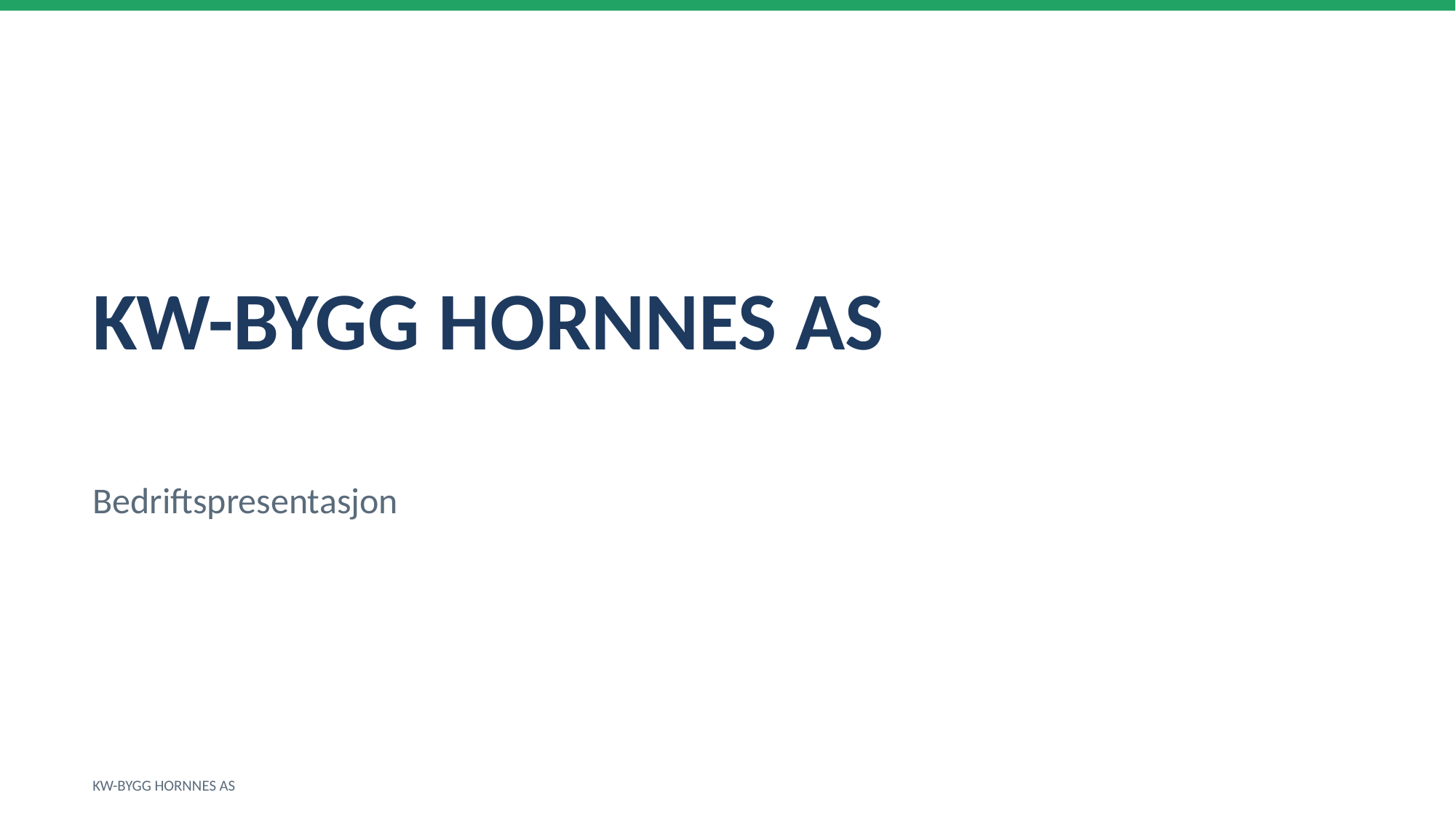

KW-BYGG HORNNES AS
Bedriftspresentasjon
KW-BYGG HORNNES AS